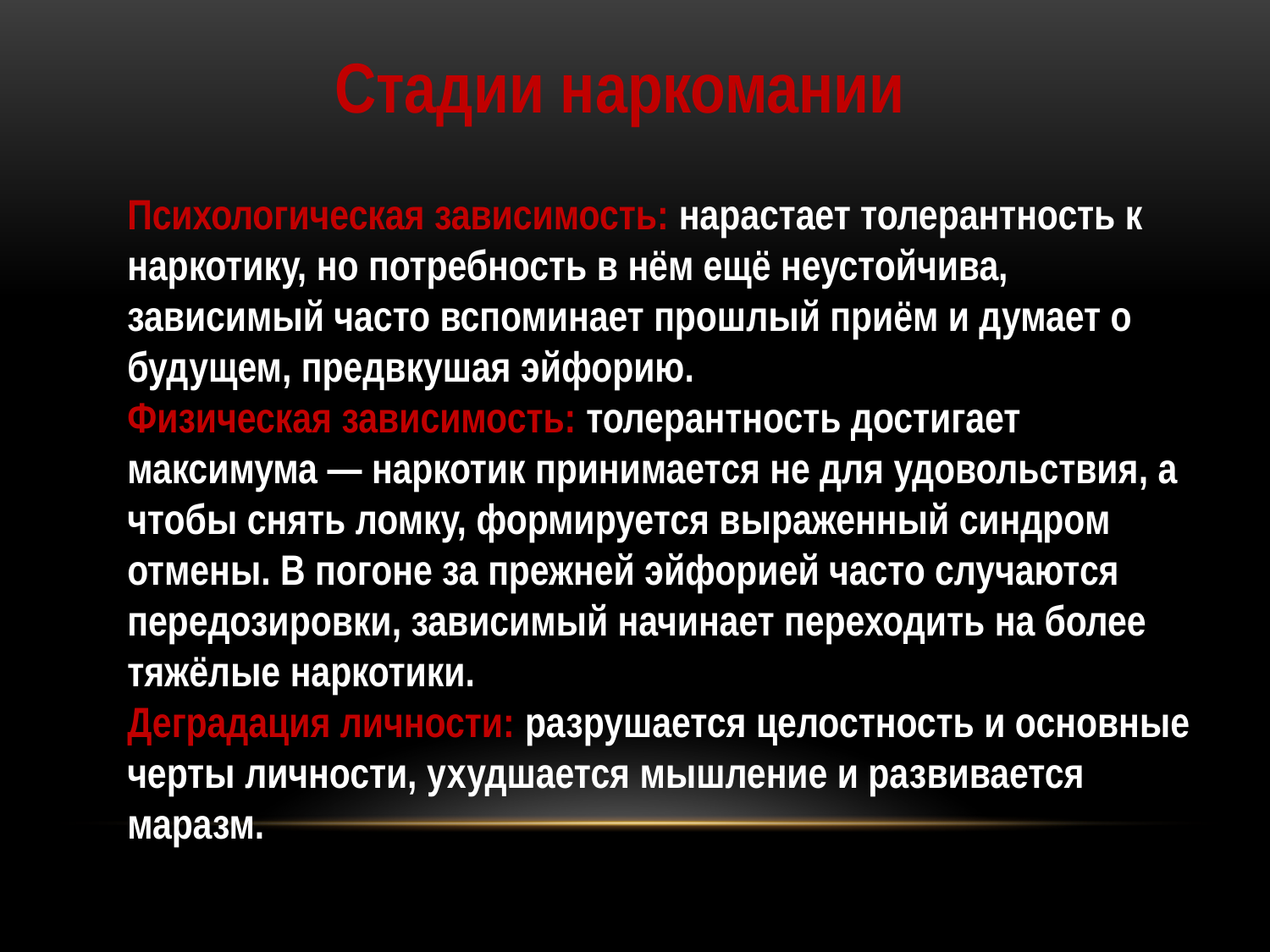

Стадии наркомании
Психологическая зависимость: нарастает толерантность к наркотику, но потребность в нём ещё неустойчива, зависимый часто вспоминает прошлый приём и думает о будущем, предвкушая эйфорию.
Физическая зависимость: толерантность достигает максимума — наркотик принимается не для удовольствия, а чтобы снять ломку, формируется выраженный синдром отмены. В погоне за прежней эйфорией часто случаются передозировки, зависимый начинает переходить на более тяжёлые наркотики.
Деградация личности: разрушается целостность и основные черты личности, ухудшается мышление и развивается маразм.